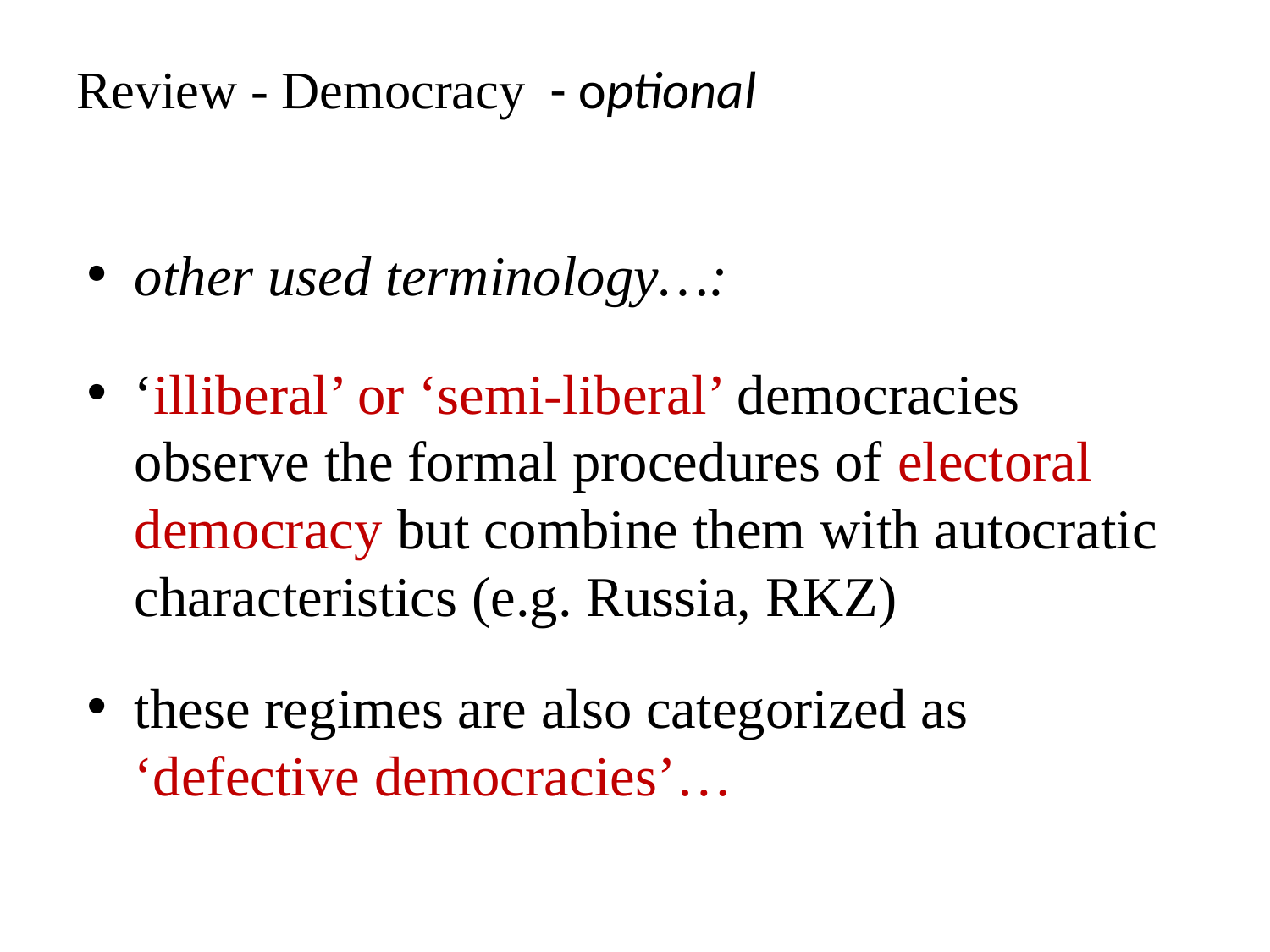

Review - Democracy  - optional
other used terminology…:

‘illiberal’ or ‘semi-liberal’ democracies observe the formal procedures of electoral democracy but combine them with autocratic characteristics (e.g. Russia, RKZ)

these regimes are also categorized as ‘defective democracies’…